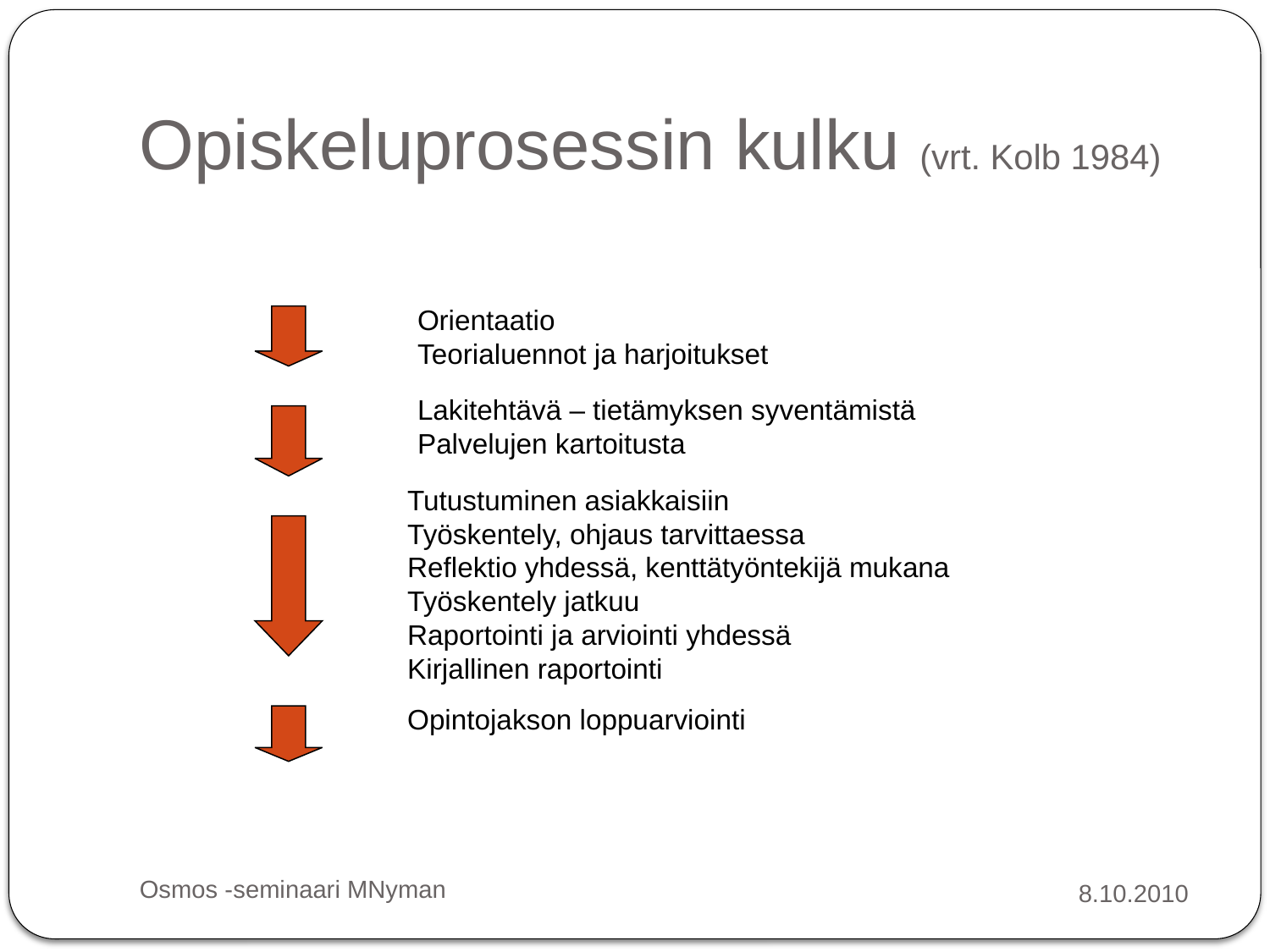

# Opiskeluprosessin kulku (vrt. Kolb 1984)

Orientaatio
Teorialuennot ja harjoitukset

Lakitehtävä – tietämyksen syventämistä
Palvelujen kartoitusta

Tutustuminen asiakkaisiin
Työskentely, ohjaus tarvittaessa
Reflektio yhdessä, kenttätyöntekijä mukana
Työskentely jatkuu
Raportointi ja arviointi yhdessä
Kirjallinen raportointi

Opintojakson loppuarviointi

Osmos -seminaari MNyman
8.10.2010
5